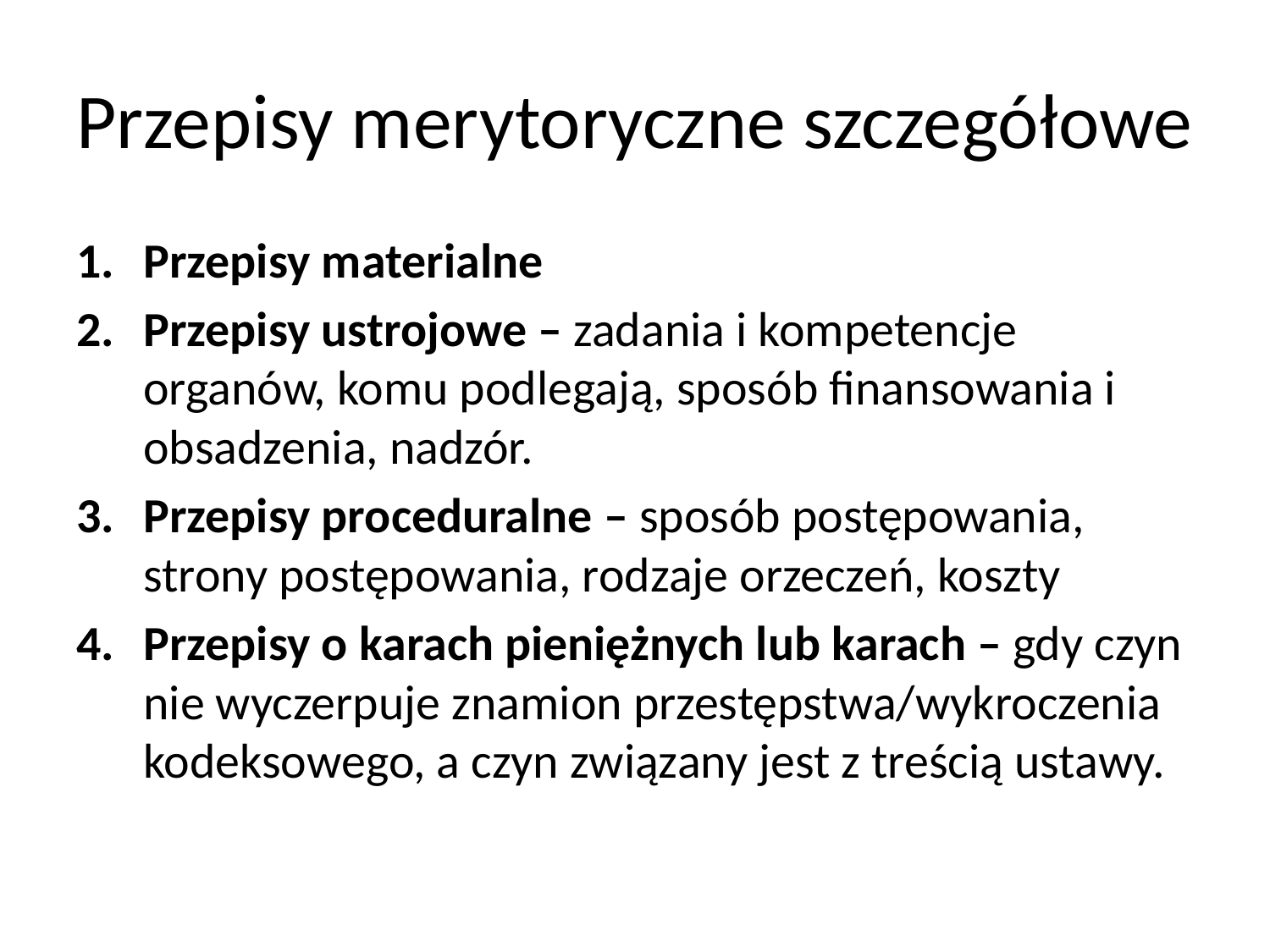

# Przepisy merytoryczne szczegółowe
Przepisy materialne
Przepisy ustrojowe – zadania i kompetencje organów, komu podlegają, sposób finansowania i obsadzenia, nadzór.
Przepisy proceduralne – sposób postępowania, strony postępowania, rodzaje orzeczeń, koszty
Przepisy o karach pieniężnych lub karach – gdy czyn nie wyczerpuje znamion przestępstwa/wykroczenia kodeksowego, a czyn związany jest z treścią ustawy.